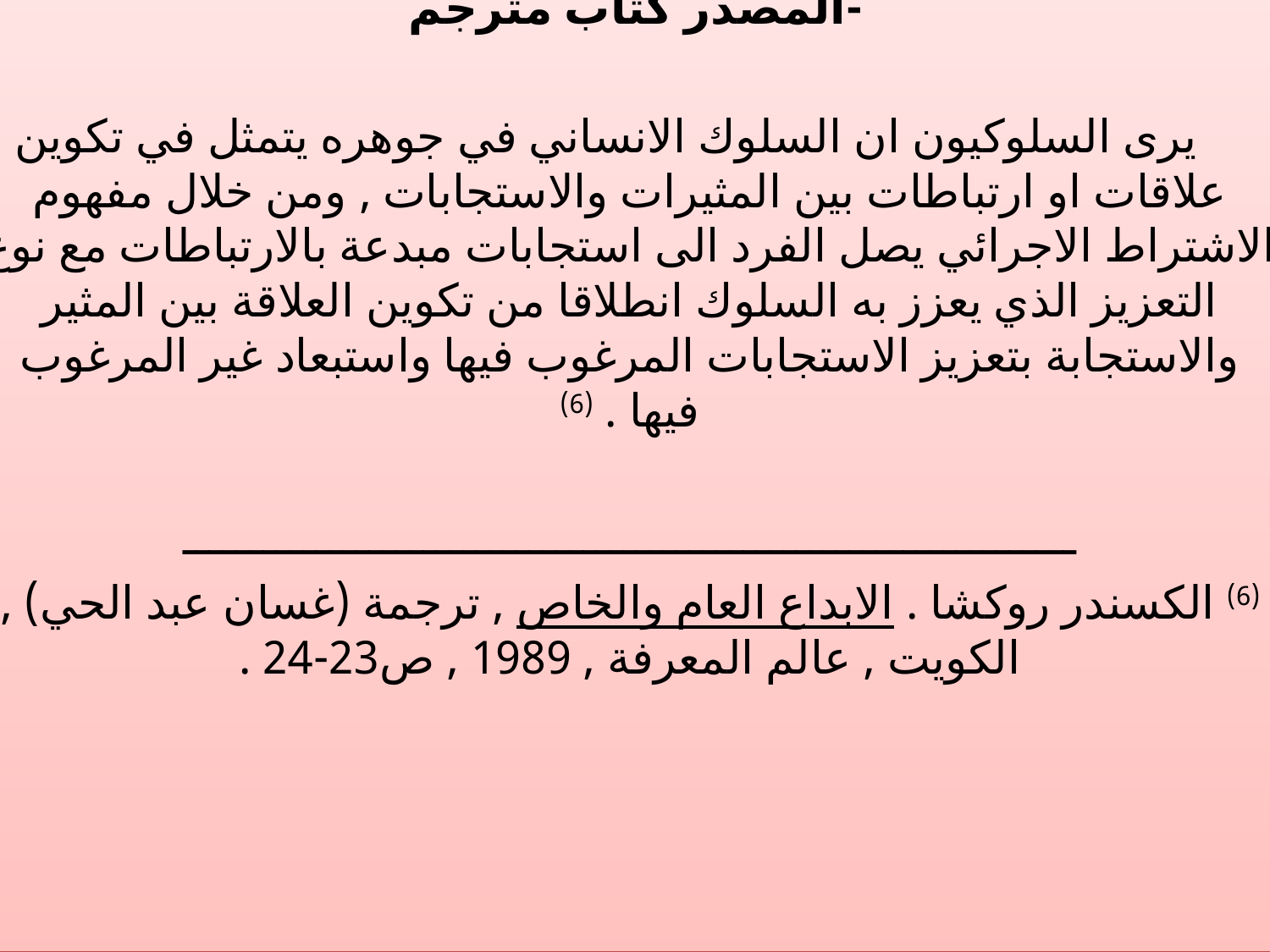

-المصدر كتاب مترجم

    يرى السلوكيون ان السلوك الانساني في جوهره يتمثل في تكوين علاقات او ارتباطات بين المثيرات والاستجابات , ومن خلال مفهوم الاشتراط الاجرائي يصل الفرد الى استجابات مبدعة بالارتباطات مع نوع التعزيز الذي يعزز به السلوك انطلاقا من تكوين العلاقة بين المثير والاستجابة بتعزيز الاستجابات المرغوب فيها واستبعاد غير المرغوب فيها . (6)

ـــــــــــــــــــــــــــــــــــــــــــــــــــــــــــــــــــ
(6) الكسندر روكشا . الابداع العام والخاص , ترجمة (غسان عبد الحي) , الكويت , عالم المعرفة , 1989 , ص23-24 .